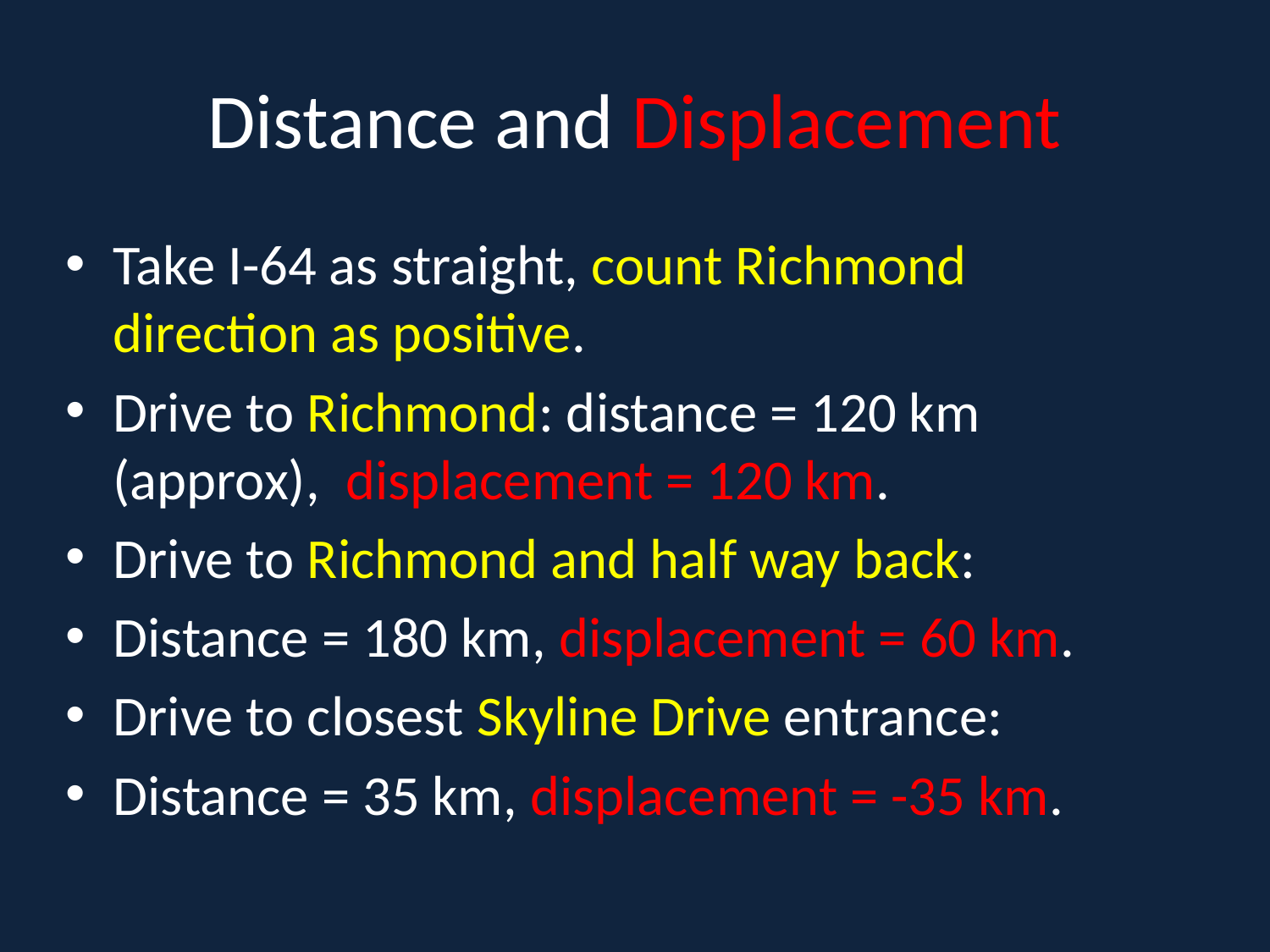

# Distance and Displacement
Take I-64 as straight, count Richmond direction as positive.
Drive to Richmond: distance = 120 km (approx),  displacement = 120 km.
Drive to Richmond and half way back:
Distance = 180 km, displacement = 60 km.
Drive to closest Skyline Drive entrance:
Distance = 35 km, displacement = -35 km.